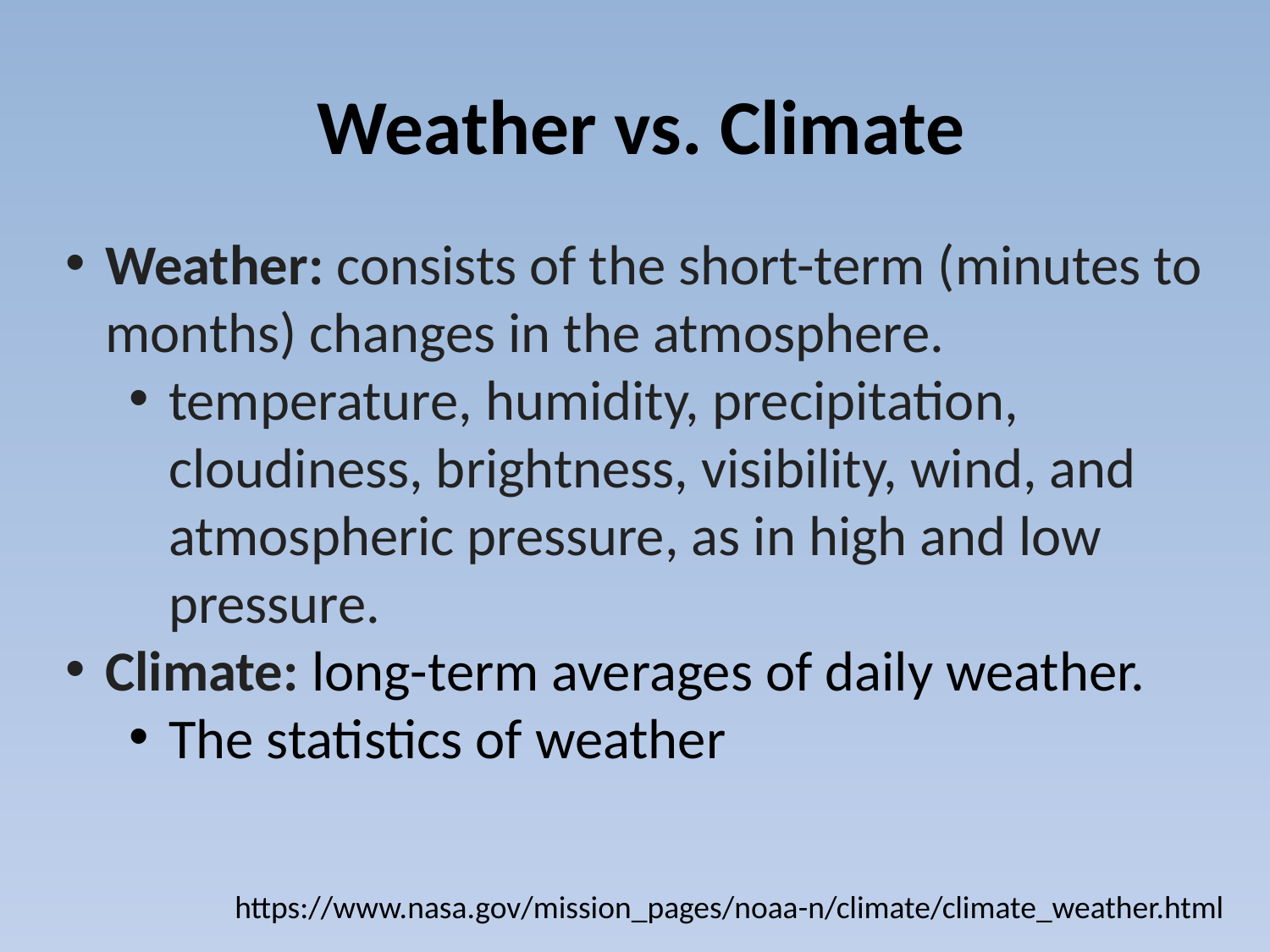

# Weather vs. Climate
Weather: consists of the short-term (minutes to months) changes in the atmosphere.
temperature, humidity, precipitation, cloudiness, brightness, visibility, wind, and atmospheric pressure, as in high and low pressure.
Climate: long-term averages of daily weather.
The statistics of weather
https://www.nasa.gov/mission_pages/noaa-n/climate/climate_weather.html